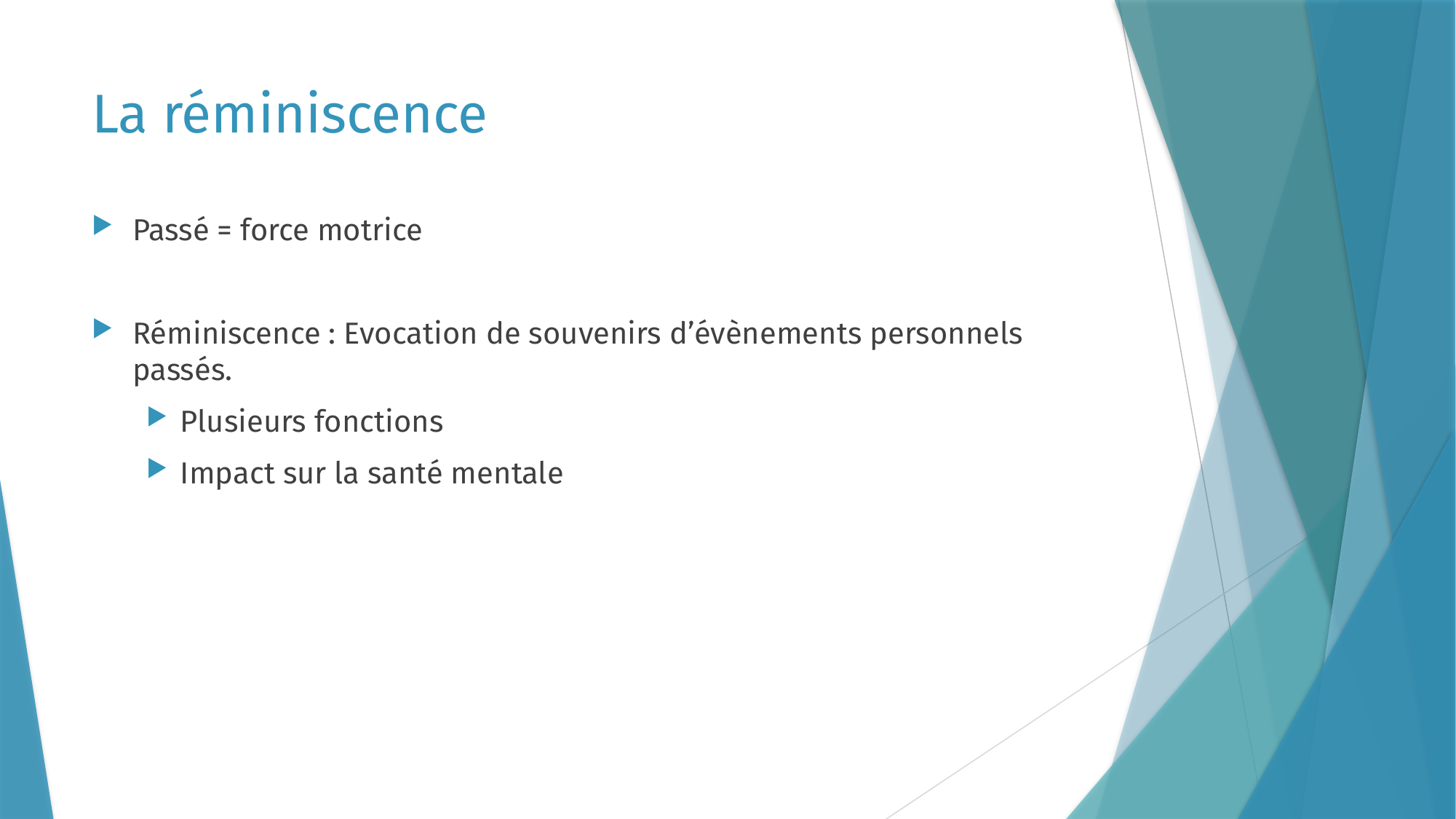

# La réminiscence
Passé = force motrice

Réminiscence : Evocation de souvenirs d’évènements personnels passés.
Plusieurs fonctions
Impact sur la santé mentale